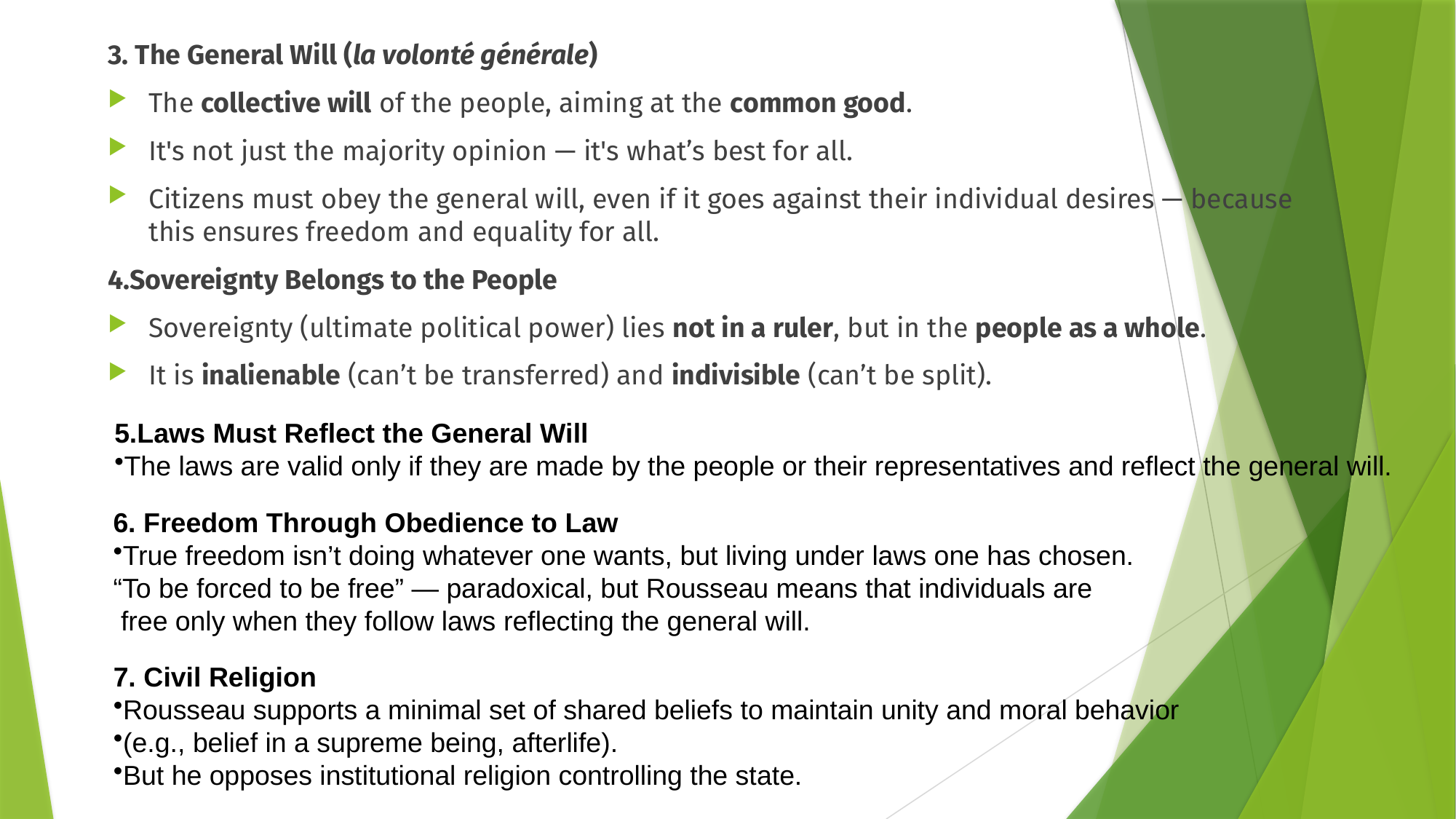

3. The General Will (la volonté générale)
The collective will of the people, aiming at the common good.
It's not just the majority opinion — it's what’s best for all.
Citizens must obey the general will, even if it goes against their individual desires — because this ensures freedom and equality for all.
4.Sovereignty Belongs to the People
Sovereignty (ultimate political power) lies not in a ruler, but in the people as a whole.
It is inalienable (can’t be transferred) and indivisible (can’t be split).

5.Laws Must Reflect the General Will
The laws are valid only if they are made by the people or their representatives and reflect the general will.

6. Freedom Through Obedience to Law
True freedom isn’t doing whatever one wants, but living under laws one has chosen.
“To be forced to be free” — paradoxical, but Rousseau means that individuals are
 free only when they follow laws reflecting the general will.

7. Civil Religion
Rousseau supports a minimal set of shared beliefs to maintain unity and moral behavior
(e.g., belief in a supreme being, afterlife).
But he opposes institutional religion controlling the state.